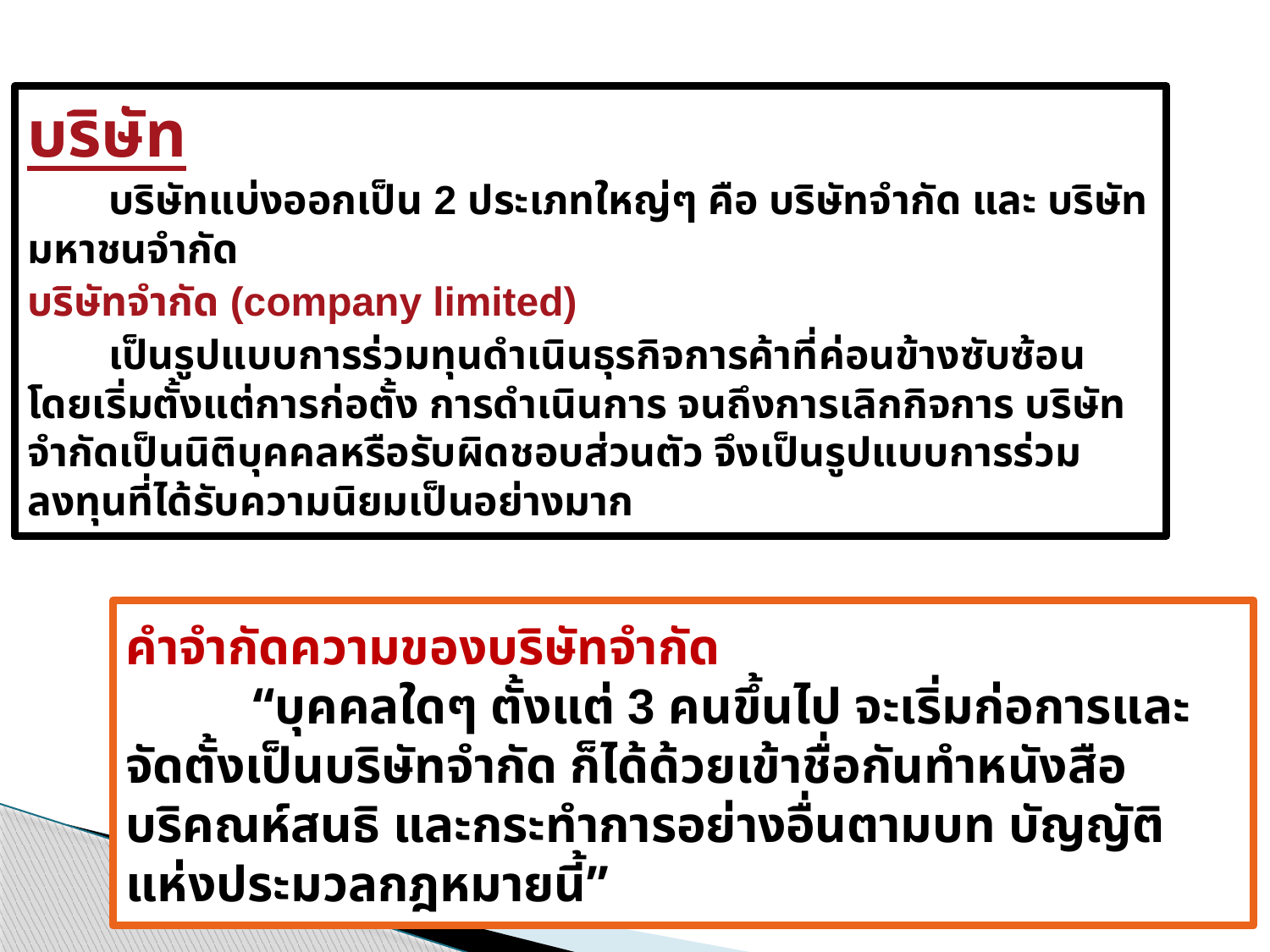

บริษัท
	บริษัทแบ่งออกเป็น 2 ประเภทใหญ่ๆ คือ บริษัทจำกัด และ บริษัทมหาชนจำกัด
บริษัทจำกัด (company limited)
	เป็นรูปแบบการร่วมทุนดำเนินธุรกิจการค้าที่ค่อนข้างซับซ้อน โดยเริ่มตั้งแต่การก่อตั้ง การดำเนินการ จนถึงการเลิกกิจการ บริษัทจำกัดเป็นนิติบุคคลหรือรับผิดชอบส่วนตัว จึงเป็นรูปแบบการร่วมลงทุนที่ได้รับความนิยมเป็นอย่างมาก

คำจำกัดความของบริษัทจำกัด
	“บุคคลใดๆ ตั้งแต่ 3 คนขึ้นไป จะเริ่มก่อการและจัดตั้งเป็นบริษัทจำกัด ก็ได้ด้วยเข้าชื่อกันทำหนังสือบริคณห์สนธิ และกระทำการอย่างอื่นตามบท บัญญัติแห่งประมวลกฎหมายนี้”